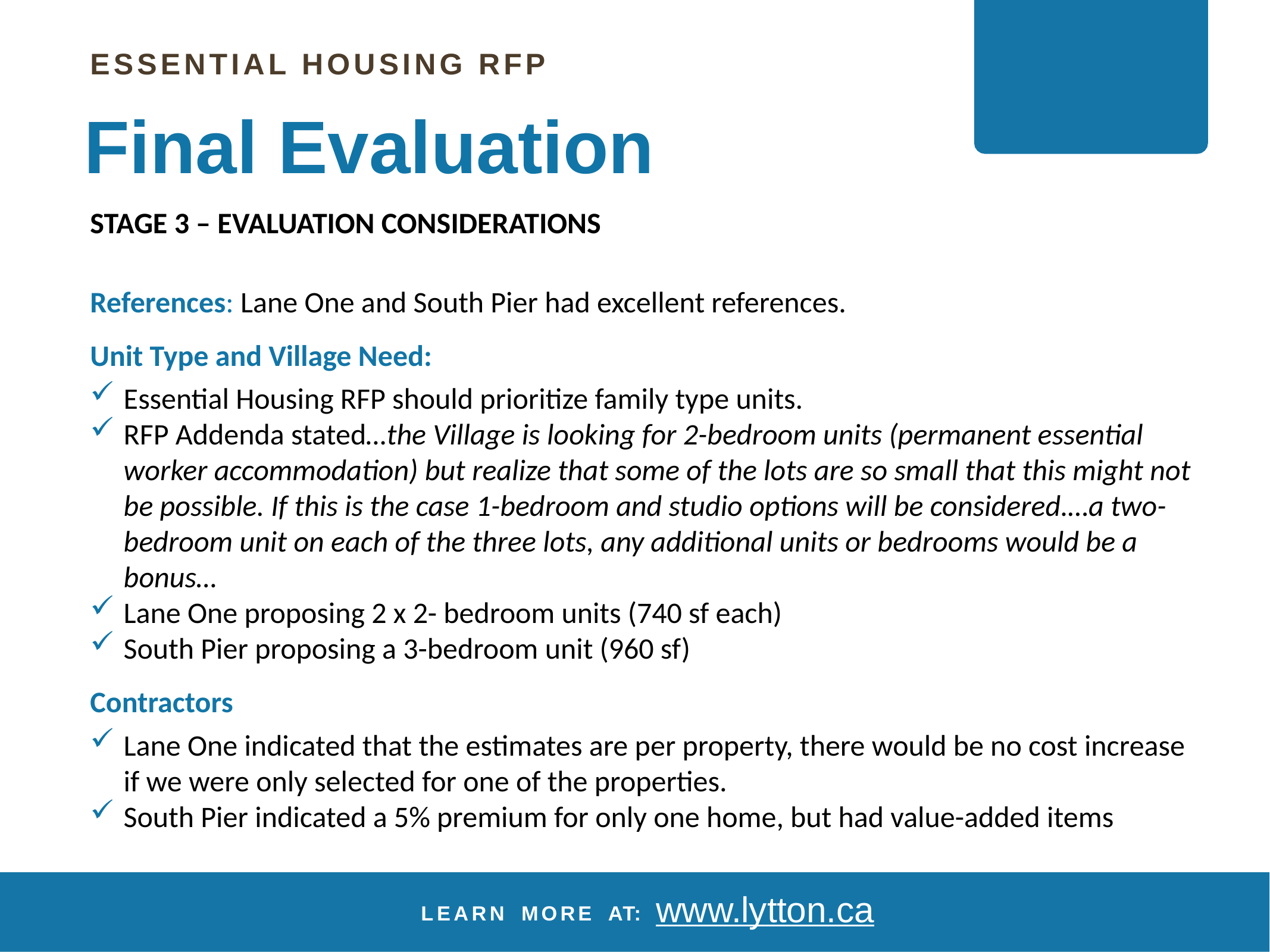

ESSENTIAL HOUSING RFP
Final Evaluation
STAGE 3 – EVALUATION CONSIDERATIONS

References: Lane One and South Pier had excellent references.

Unit Type and Village Need:
Essential Housing RFP should prioritize family type units.
RFP Addenda stated…the Village is looking for 2-bedroom units (permanent essential worker accommodation) but realize that some of the lots are so small that this might not be possible. If this is the case 1-bedroom and studio options will be considered.…a two-bedroom unit on each of the three lots, any additional units or bedrooms would be a bonus…
Lane One proposing 2 x 2- bedroom units (740 sf each)
South Pier proposing a 3-bedroom unit (960 sf)

Contractors
Lane One indicated that the estimates are per property, there would be no cost increase if we were only selected for one of the properties.
South Pier indicated a 5% premium for only one home, but had value-added items